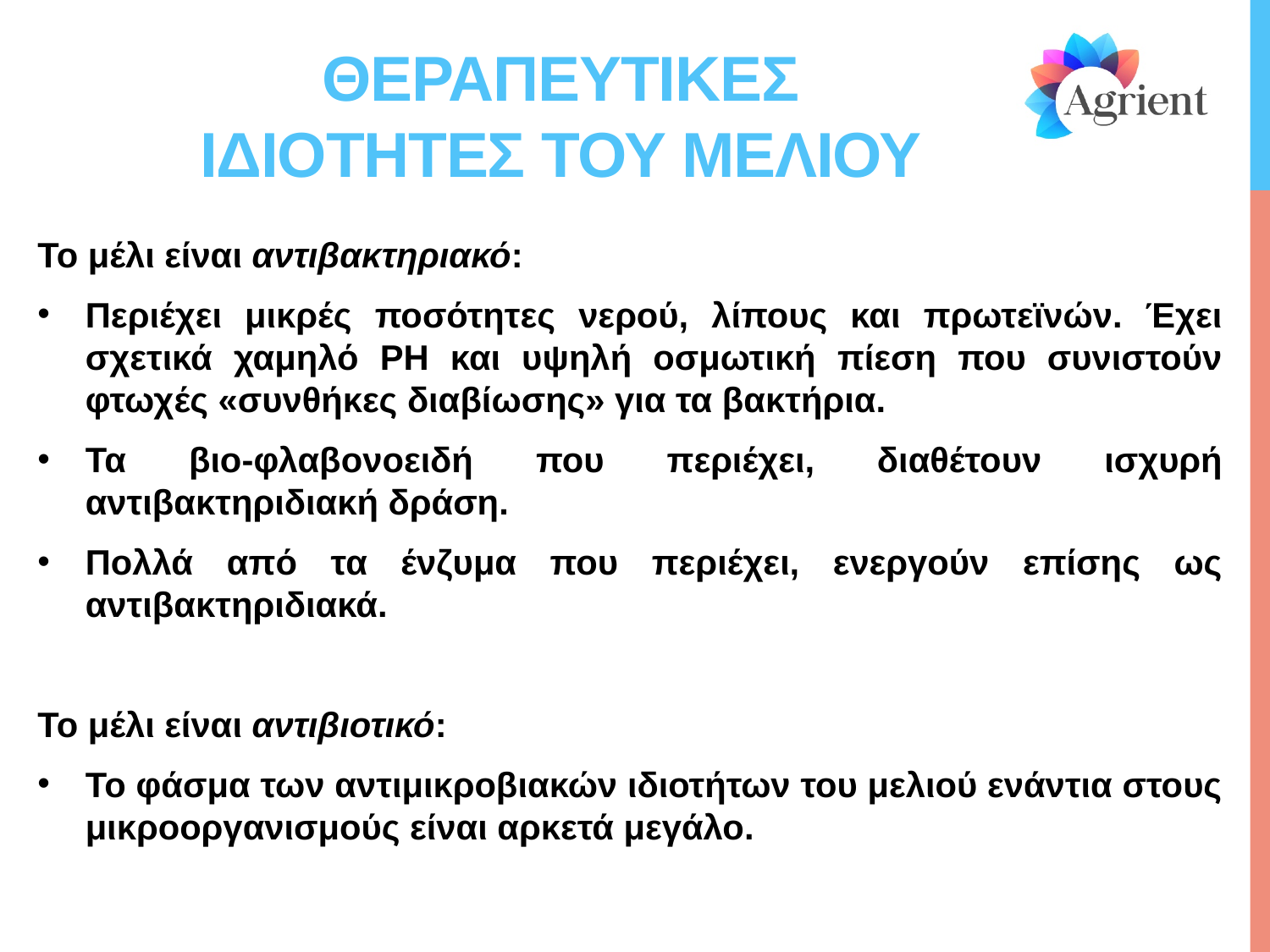

# Θεραπευτικεσ ιδιοτητεσ του μελιου
Το μέλι είναι αντιβακτηριακό:
Περιέχει μικρές ποσότητες νερού, λίπους και πρωτεϊνών. Έχει σχετικά χαμηλό ΡΗ και υψηλή οσμωτική πίεση που συνιστούν φτωχές «συνθήκες διαβίωσης» για τα βακτήρια.
Τα βιο-φλαβονοειδή που περιέχει, διαθέτουν ισχυρή αντιβακτηριδιακή δράση.
Πολλά από τα ένζυμα που περιέχει, ενεργούν επίσης ως αντιβακτηριδιακά.

Το μέλι είναι αντιβιοτικό:
Το φάσμα των αντιμικροβιακών ιδιοτήτων του μελιού ενάντια στους μικροοργανισμούς είναι αρκετά μεγάλο.